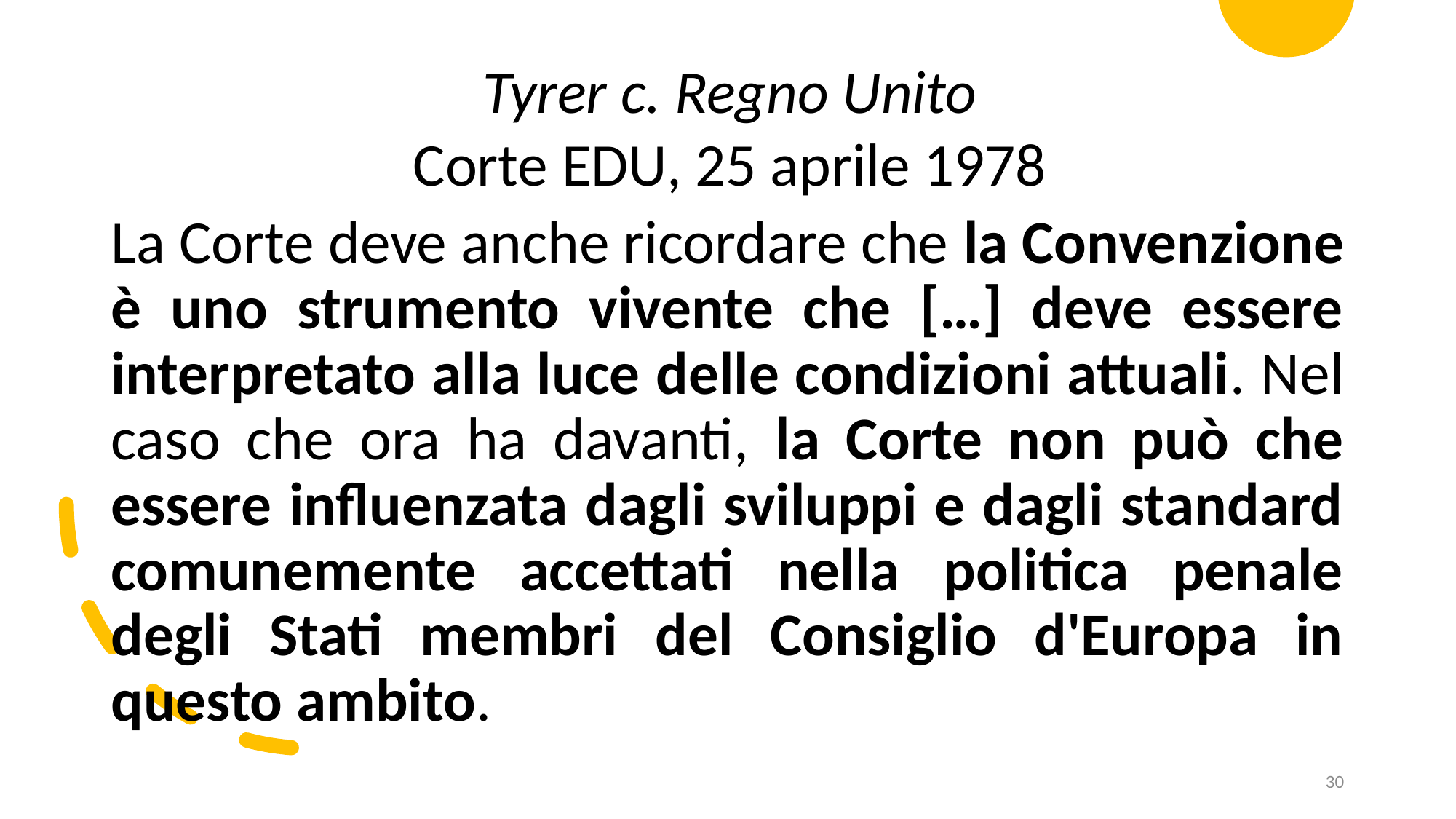

Tyrer c. Regno Unito
Corte EDU, 25 aprile 1978
La Corte deve anche ricordare che la Convenzione è uno strumento vivente che […] deve essere interpretato alla luce delle condizioni attuali. Nel caso che ora ha davanti, la Corte non può che essere influenzata dagli sviluppi e dagli standard comunemente accettati nella politica penale degli Stati membri del Consiglio d'Europa in questo ambito.

30